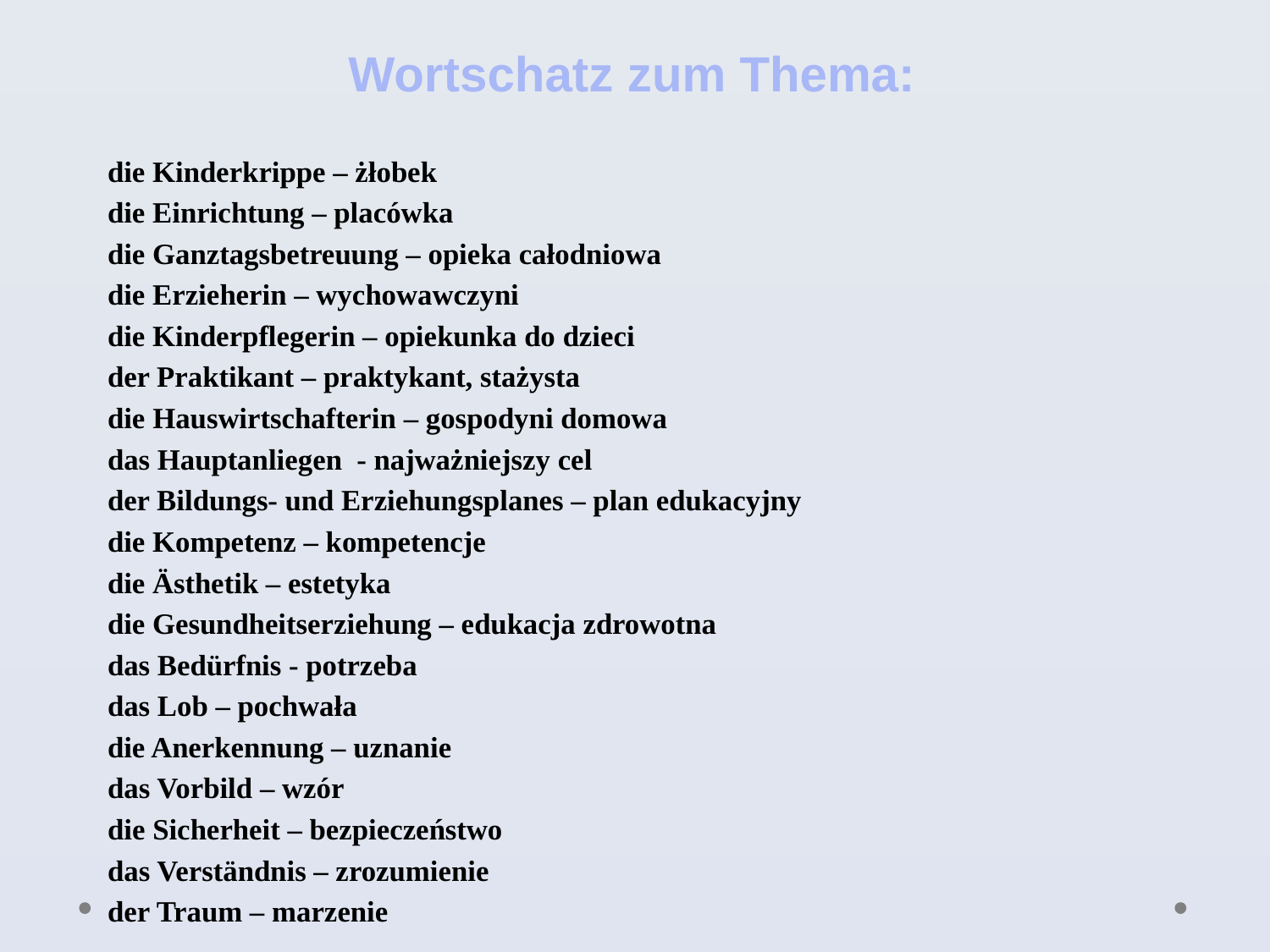

Wortschatz zum Thema:
die Kinderkrippe – żłobek
die Einrichtung – placówka
die Ganztagsbetreuung – opieka całodniowa
die Erzieherin – wychowawczyni
die Kinderpflegerin – opiekunka do dzieci
der Praktikant – praktykant, stażysta
die Hauswirtschafterin – gospodyni domowa
das Hauptanliegen  - najważniejszy cel
der Bildungs- und Erziehungsplanes – plan edukacyjny
die Kompetenz – kompetencje
die Ästhetik – estetyka
die Gesundheitserziehung – edukacja zdrowotna
das Bedürfnis - potrzeba
das Lob – pochwała
die Anerkennung – uznanie
das Vorbild – wzór
die Sicherheit – bezpieczeństwo
das Verständnis – zrozumienie
der Traum – marzenie